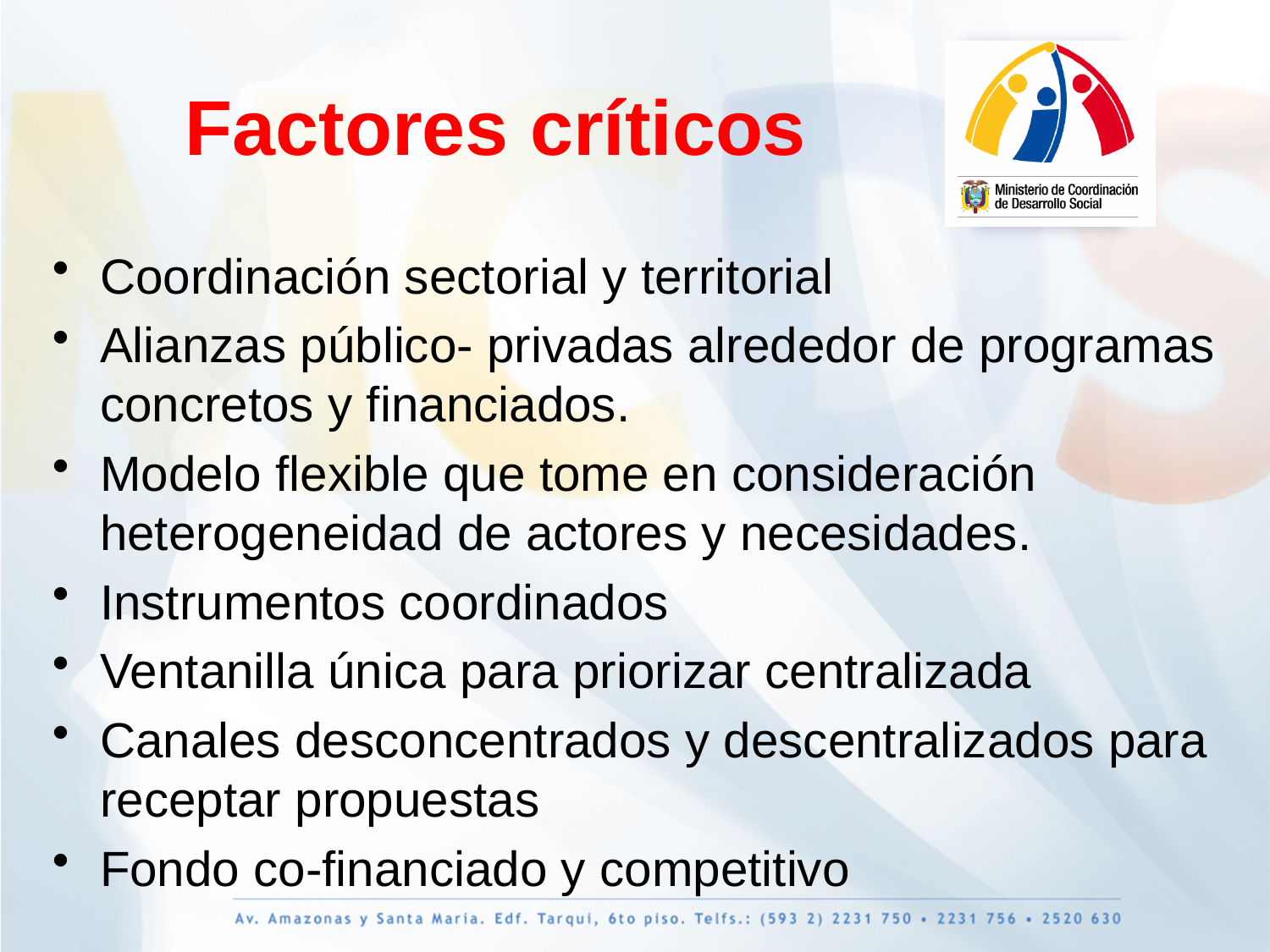

# Factores críticos
Coordinación sectorial y territorial
Alianzas público- privadas alrededor de programas concretos y financiados.
Modelo flexible que tome en consideración heterogeneidad de actores y necesidades.
Instrumentos coordinados
Ventanilla única para priorizar centralizada
Canales desconcentrados y descentralizados para receptar propuestas
Fondo co-financiado y competitivo